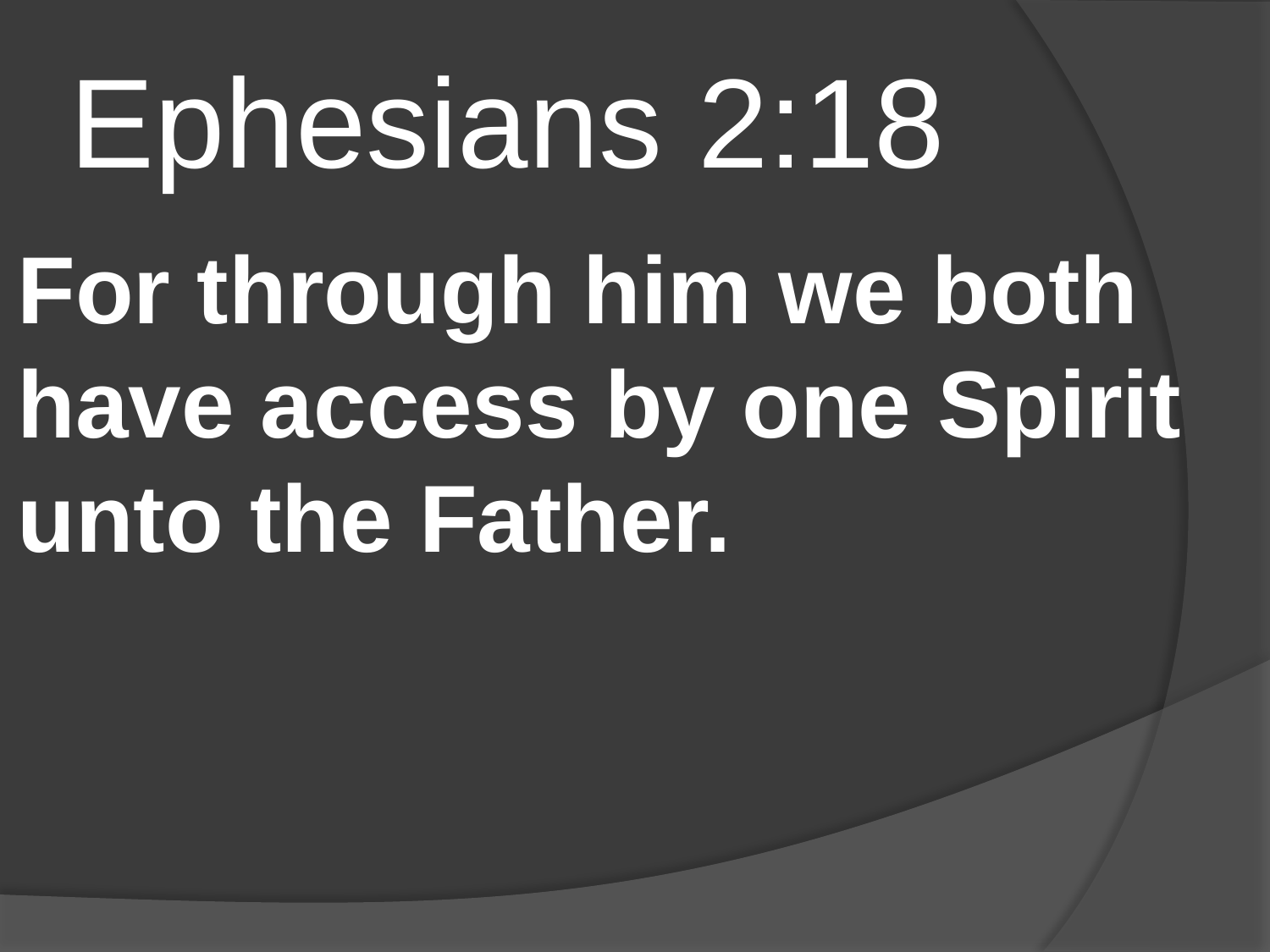

# Ephesians 2:18
For through him we both have access by one Spirit unto the Father.